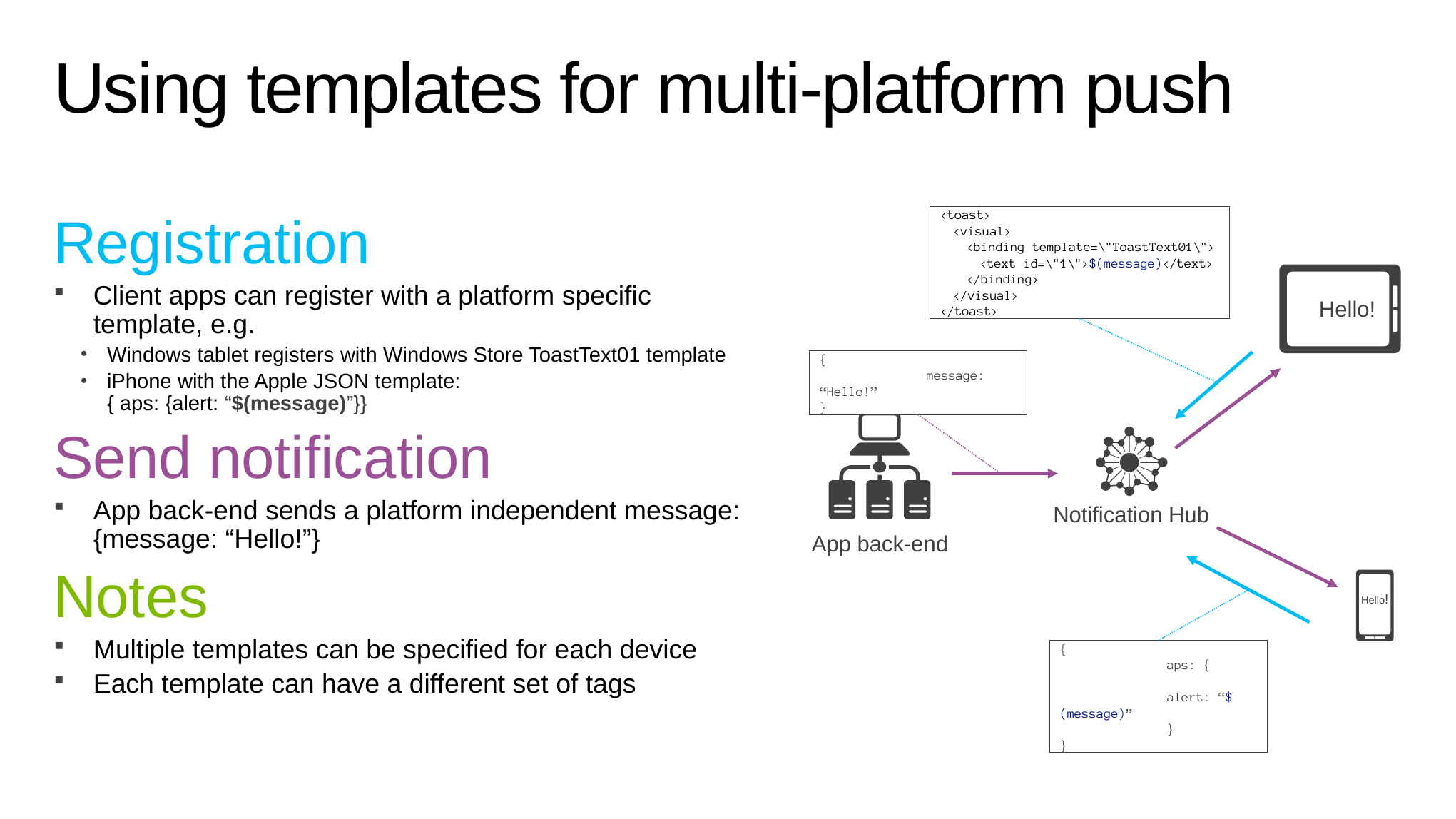

# Using templates for multi-platform push
Registration
Client apps can register with a platform specific template, e.g.
Windows tablet registers with Windows Store ToastText01 template
iPhone with the Apple JSON template:
{ aps: {alert: “$(message)”}}
Send notification
App back-end sends a platform independent message:  {message: “Hello!”}
Notes
Multiple templates can be specified for each device
Each template can have a different set of tags
<toast>
	<visual>
		<binding template=\"ToastText01\">
			<text id=\"1\">$(message)</text>
		</binding>
	</visual>
</toast>

Hello!
{
	message: “Hello!”
}

App back-end

Notification Hub

Hello!
{
	aps: {
		alert: “$(message)”
	}
}